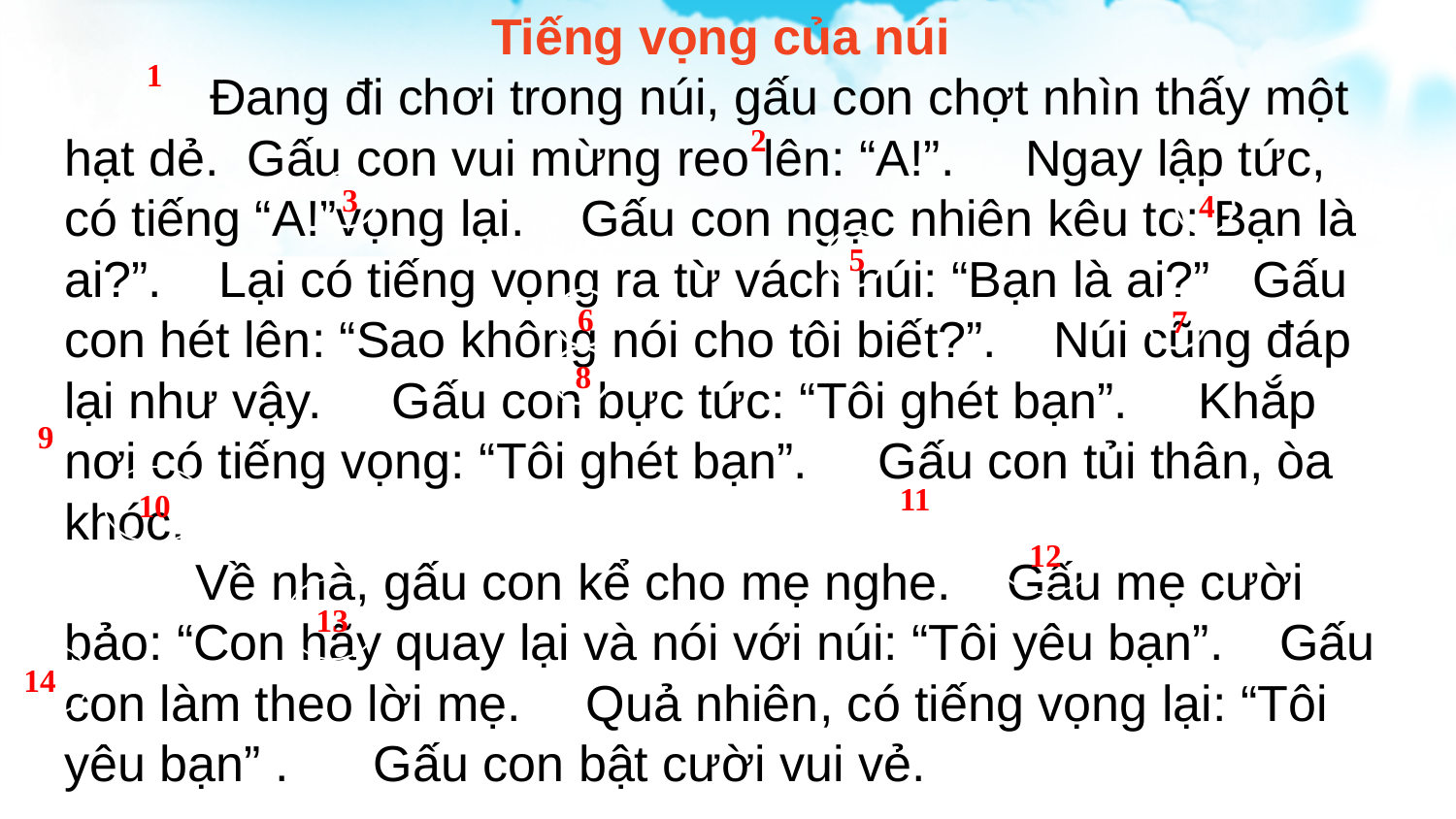

Tiếng vọng của núi
	Đang đi chơi trong núi, gấu con chợt nhìn thấy một hạt dẻ.  Gấu con vui mừng reo lên: “A!”.     Ngay lập tức, có tiếng “A!”vọng lại.    Gấu con ngạc nhiên kêu to: Bạn là ai?”.    Lại có tiếng vọng ra từ vách núi: “Bạn là ai?”   Gấu con hét lên: “Sao không nói cho tôi biết?”.    Núi cũng đáp lại như vậy.     Gấu con bực tức: “Tôi ghét bạn”.     Khắp nơi có tiếng vọng: “Tôi ghét bạn”.     Gấu con tủi thân, òa khóc.
          Về nhà, gấu con kể cho mẹ nghe.    Gấu mẹ cười bảo: “Con hãy quay lại và nói với núi: “Tôi yêu bạn”.    Gấu con làm theo lời mẹ.     Quả nhiên, có tiếng vọng lại: “Tôi yêu bạn” .      Gấu con bật cười vui vẻ.

1
2
3
4
5
6
7
8
9
11
10
12
13
14